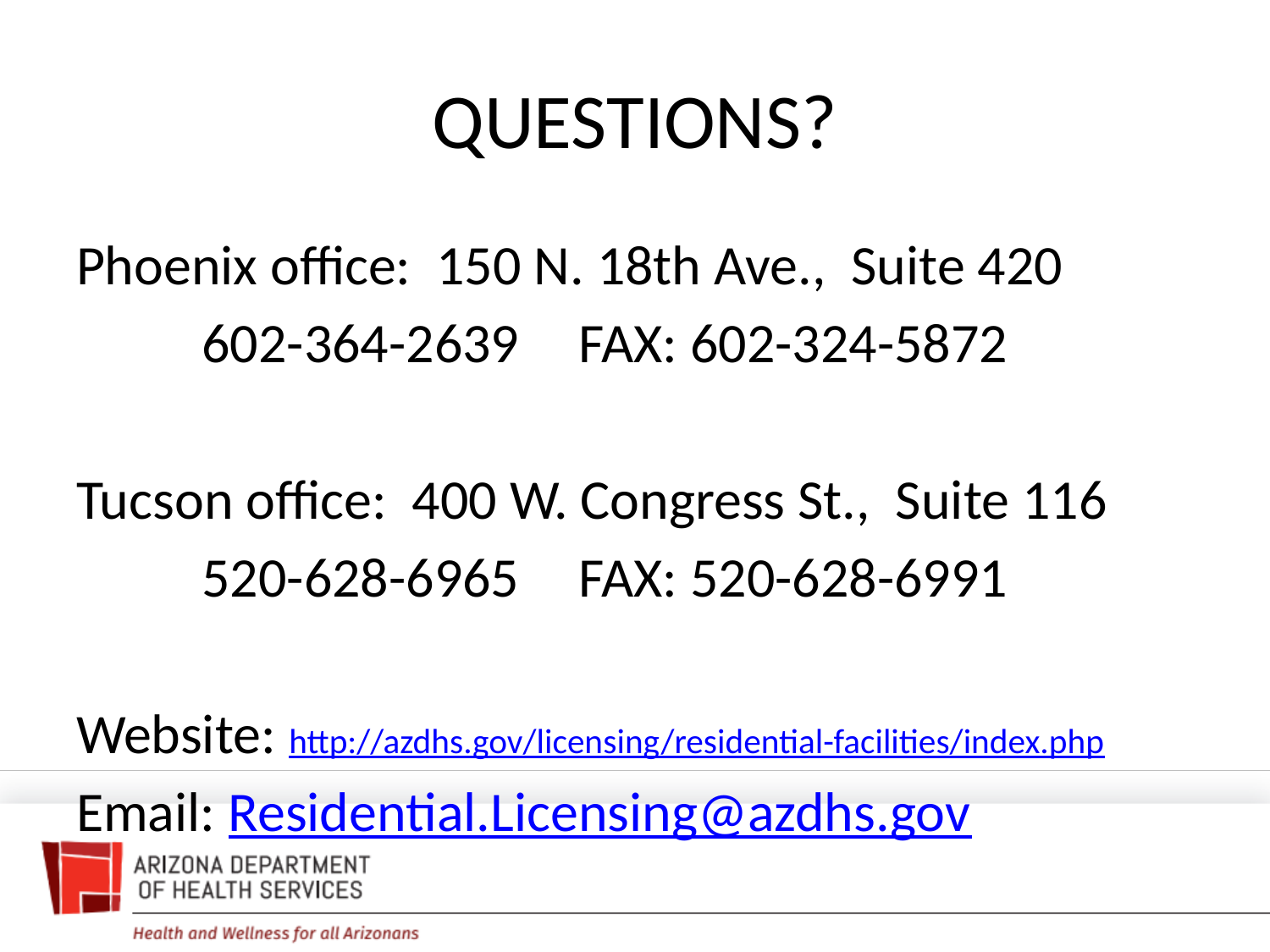

# QUESTIONS?
Phoenix office:  150 N. 18th Ave.,  Suite 420
	602-364-2639		FAX: 602-324-5872

Tucson office:  400 W. Congress St.,  Suite 116
	520-628-6965		FAX: 520-628-6991

Website: http://azdhs.gov/licensing/residential-facilities/index.php
Email: Residential.Licensing@azdhs.gov